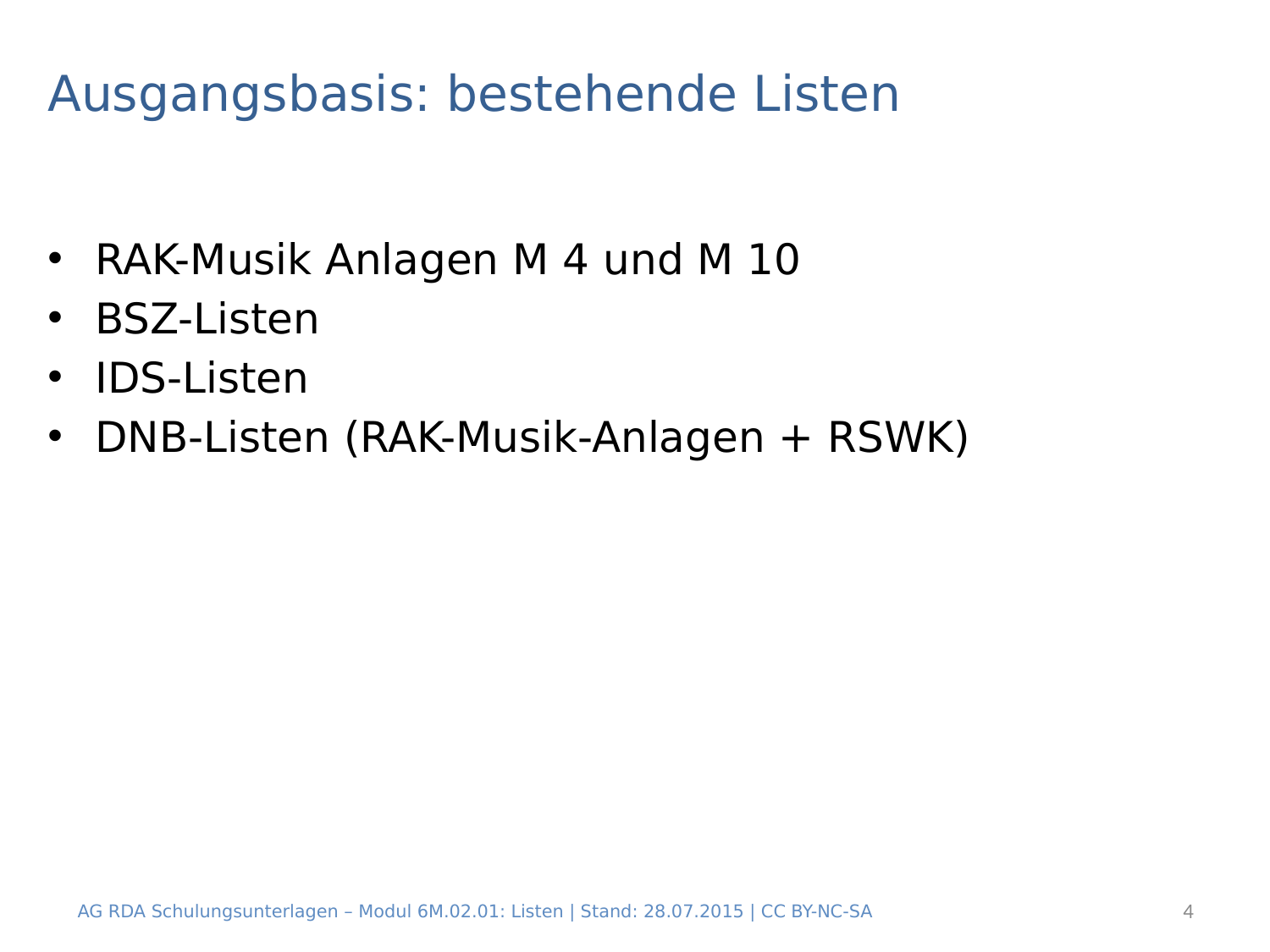

# Ausgangsbasis: bestehende Listen
RAK-Musik Anlagen M 4 und M 10
BSZ-Listen
IDS-Listen
DNB-Listen (RAK-Musik-Anlagen + RSWK)
AG RDA Schulungsunterlagen – Modul 6M.02.01: Listen | Stand: 28.07.2015 | CC BY-NC-SA
4